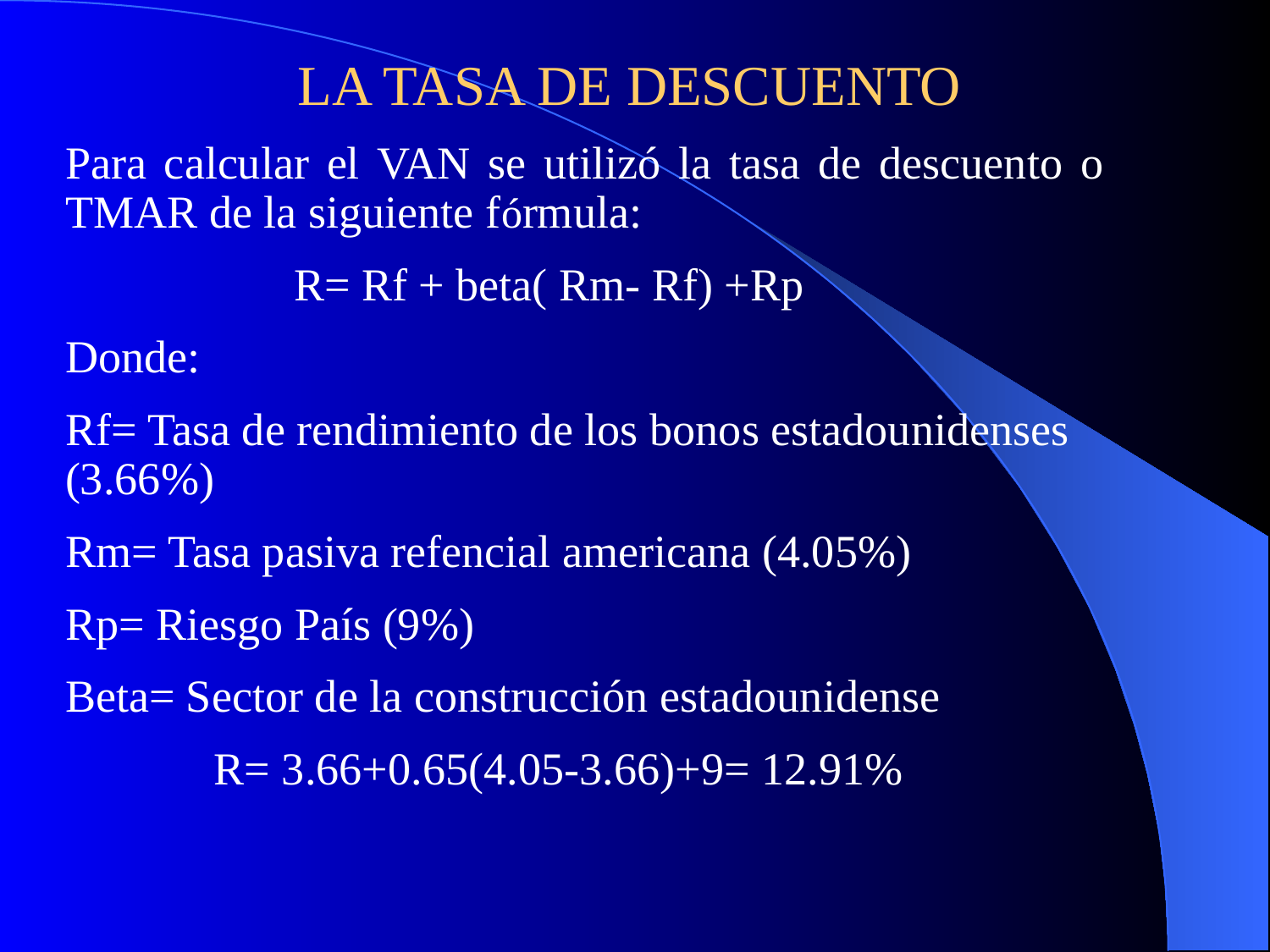

LA TASA DE DESCUENTO
Para calcular el VAN se utilizó la tasa de descuento o      TMAR de la siguiente fórmula:
                    R= Rf + beta( Rm- Rf) +Rp
Donde:
Rf= Tasa de rendimiento de los bonos estadounidenses (3.66%)
Rm= Tasa pasiva refencial americana (4.05%)
Rp= Riesgo País (9%)
Beta= Sector de la construcción estadounidense
             R= 3.66+0.65(4.05-3.66)+9= 12.91%